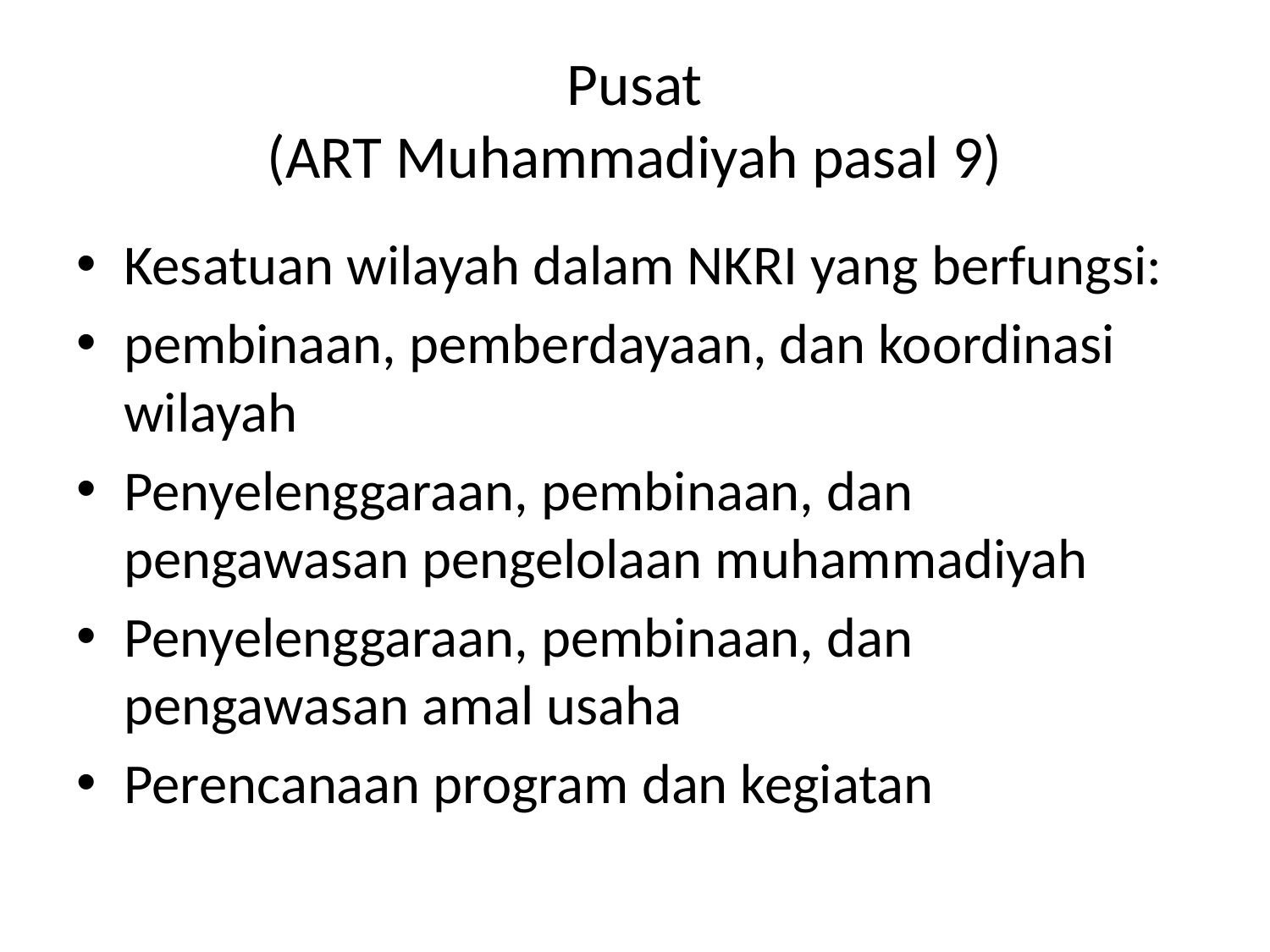

# Pusat (ART Muhammadiyah pasal 9)
Kesatuan wilayah dalam NKRI yang berfungsi:
pembinaan, pemberdayaan, dan koordinasi wilayah
Penyelenggaraan, pembinaan, dan pengawasan pengelolaan muhammadiyah
Penyelenggaraan, pembinaan, dan pengawasan amal usaha
Perencanaan program dan kegiatan